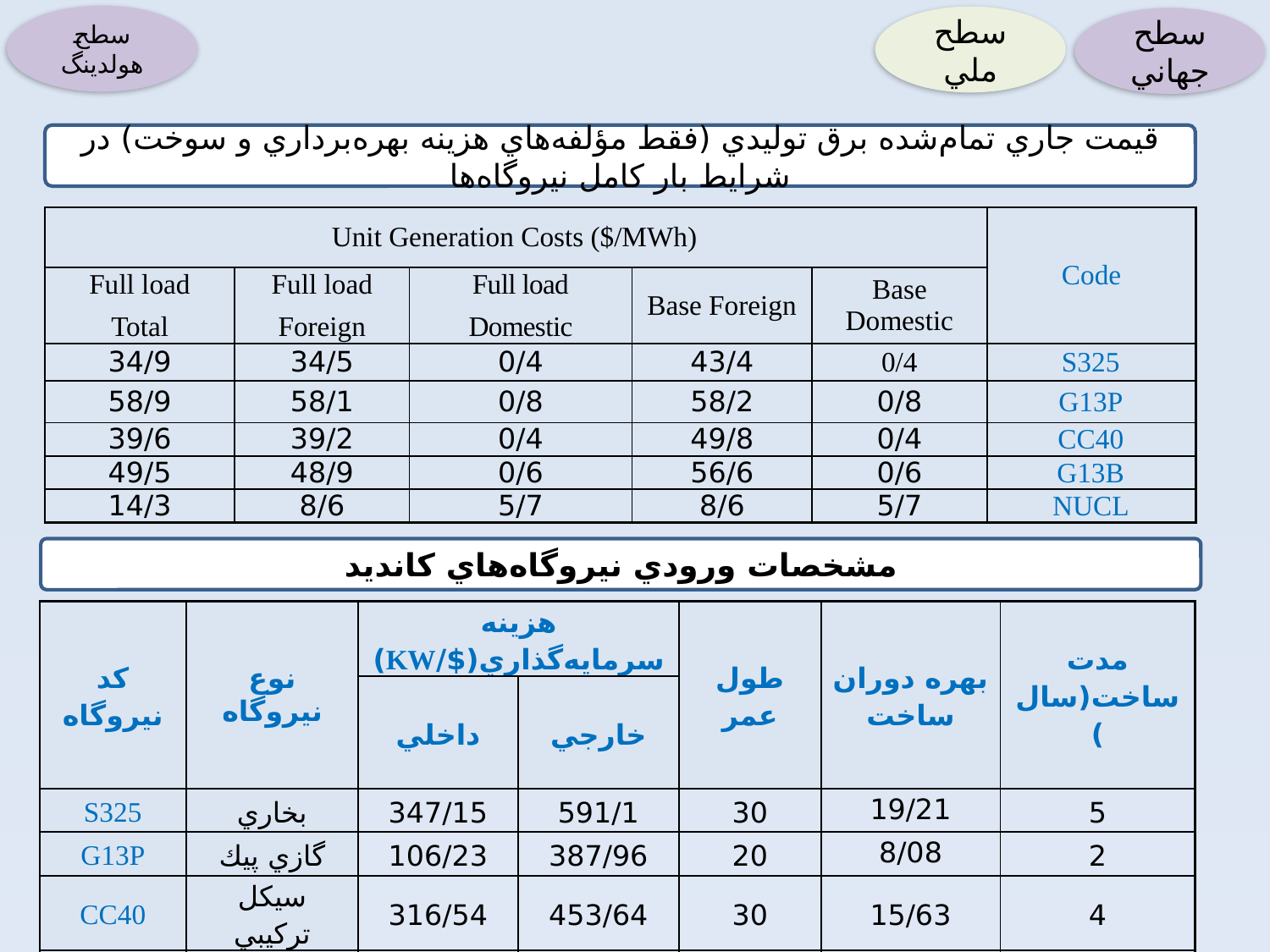

سطح هولدينگ
سطح ملي
سطح جهاني
قيمت جاري تمام‌شده برق توليدي (فقط مؤلفه‌هاي هزينه بهره‌برداري و سوخت) در شرايط بار كامل نيروگاه‌ها
| Unit Generation Costs ($/MWh) |  |  |  |  | Code |
| --- | --- | --- | --- | --- | --- |
| Full load Total | Full load Foreign | Full load Domestic | Base Foreign | Base Domestic |  |
| 34/9 | 34/5 | 0/4 | 43/4 | 0/4 | S325 |
| 58/9 | 58/1 | 0/8 | 58/2 | 0/8 | G13P |
| 39/6 | 39/2 | 0/4 | 49/8 | 0/4 | CC40 |
| 49/5 | 48/9 | 0/6 | 56/6 | 0/6 | G13B |
| 14/3 | 8/6 | 5/7 | 8/6 | 5/7 | NUCL |
مشخصات ورودي نيروگاه‌هاي کانديد
| کد نيروگاه | نوع نيروگاه | هزينه سرمايه‌گذاري($/KW) |  | طول عمر | بهره دوران ساخت | مدت ساخت(سال) |
| --- | --- | --- | --- | --- | --- | --- |
|  |  | داخلي | خارجي |  |  |  |
| S325 | بخاري | 347/15 | 591/1 | 30 | 19/21 | 5 |
| G13P | گازي پيك | 106/23 | 387/96 | 20 | 8/08 | 2 |
| CC40 | سيكل تركيبي | 316/54 | 453/64 | 30 | 15/63 | 4 |
| G13B | گازي پايه | 185/45 | 253/55 | 12 | 8/08 | 2 |
| NUCL | اتمي | 0 | 3500 | 40 | 32/32 | 9 |